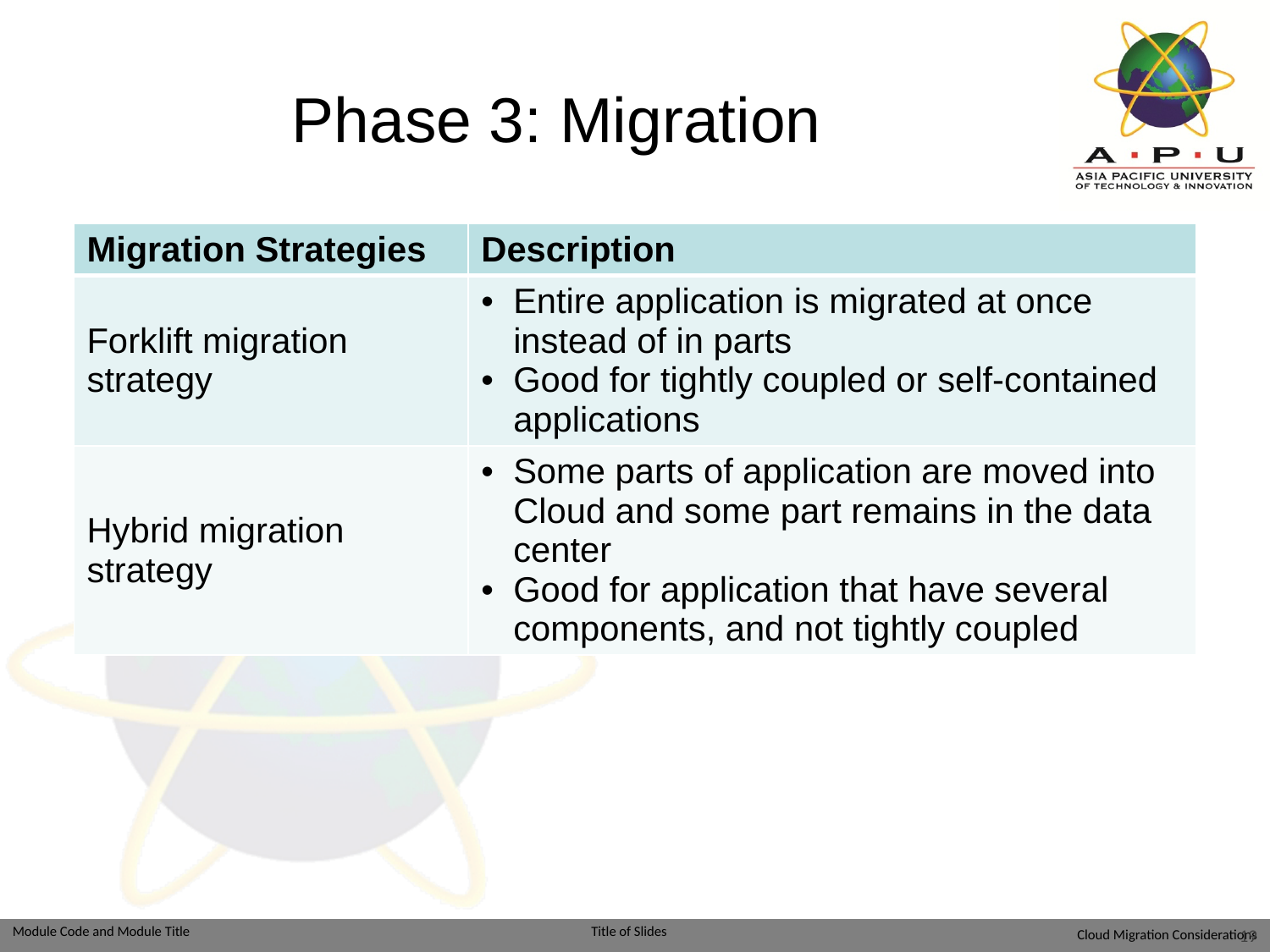

# Phase 3: Migration
| Migration Strategies | Description |
| --- | --- |
| Forklift migration strategy | Entire application is migrated at once instead of in parts Good for tightly coupled or self-contained applications |
| Hybrid migration strategy | Some parts of application are moved into Cloud and some part remains in the data center Good for application that have several components, and not tightly coupled |
Cloud Migration Considerations
19